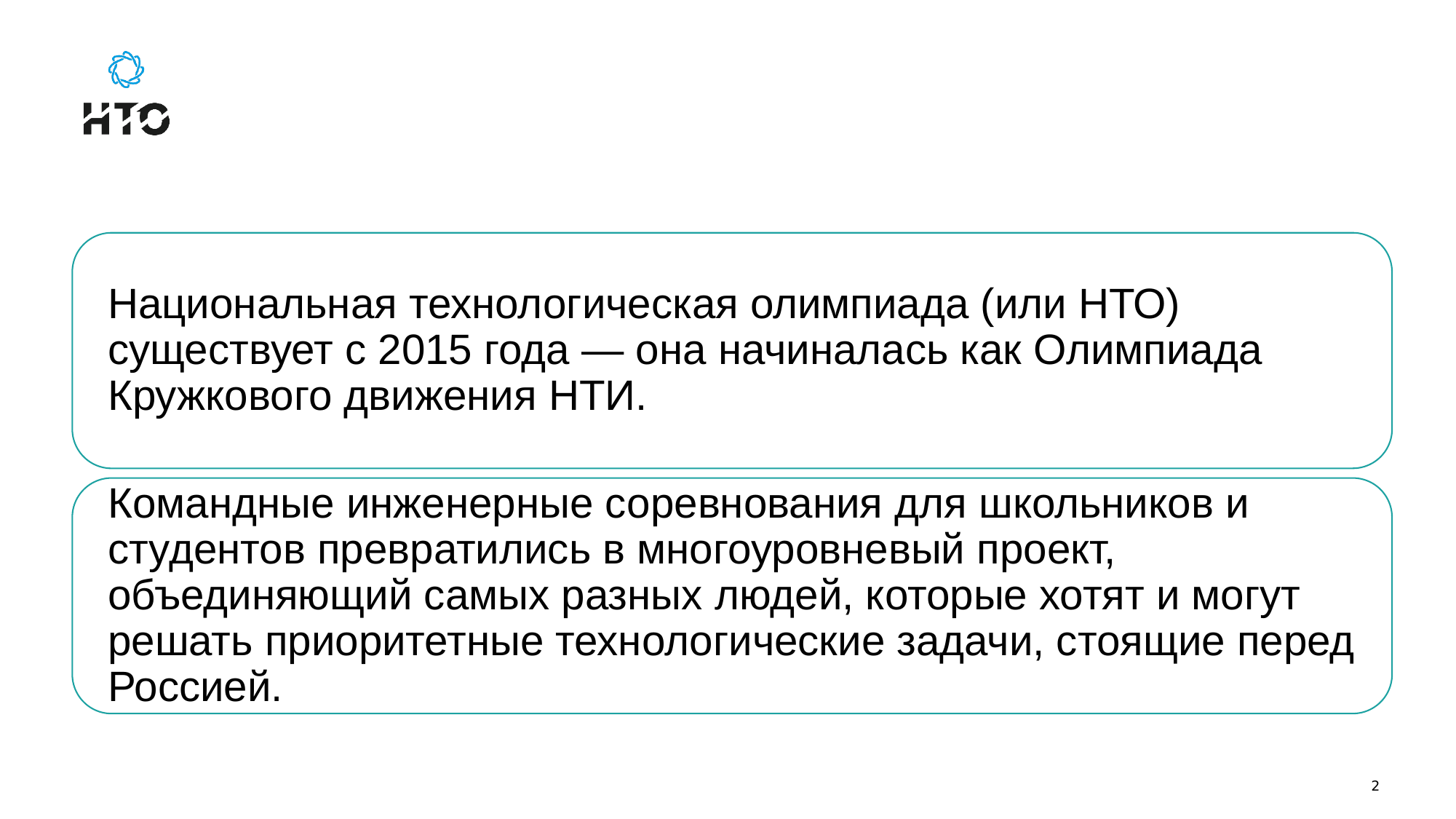

Национальная технологическая олимпиада (или НТО) существует с 2015 года — она начиналась как Олимпиада Кружкового движения НТИ.
Командные инженерные соревнования для школьников и студентов превратились в многоуровневый проект, объединяющий самых разных людей, которые хотят и могут решать приоритетные технологические задачи, стоящие перед Россией.